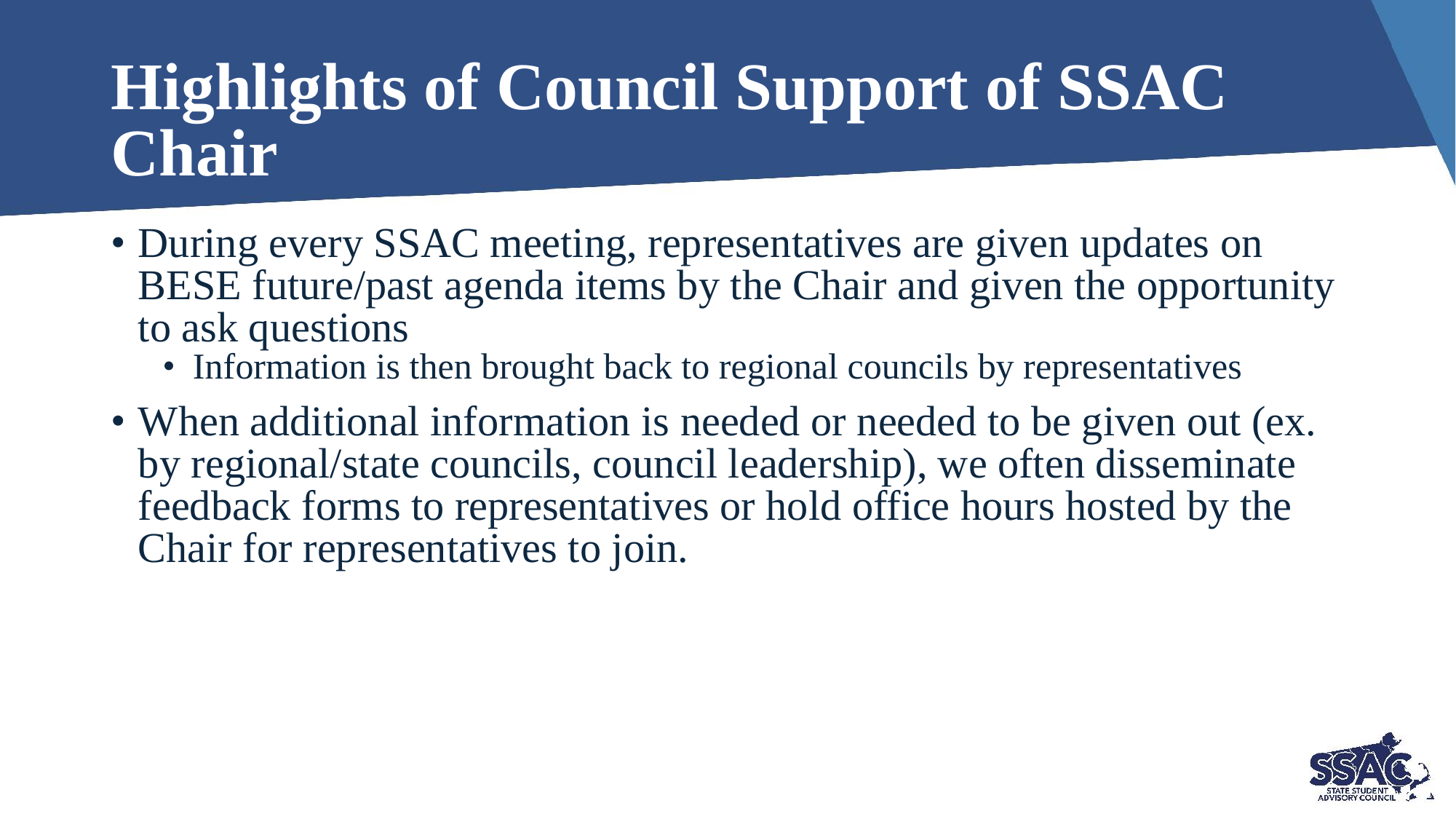

# Highlights of Council Support of SSAC Chair
During every SSAC meeting, representatives are given updates on BESE future/past agenda items by the Chair and given the opportunity to ask questions
Information is then brought back to regional councils by representatives
When additional information is needed or needed to be given out (ex. by regional/state councils, council leadership), we often disseminate feedback forms to representatives or hold office hours hosted by the Chair for representatives to join.